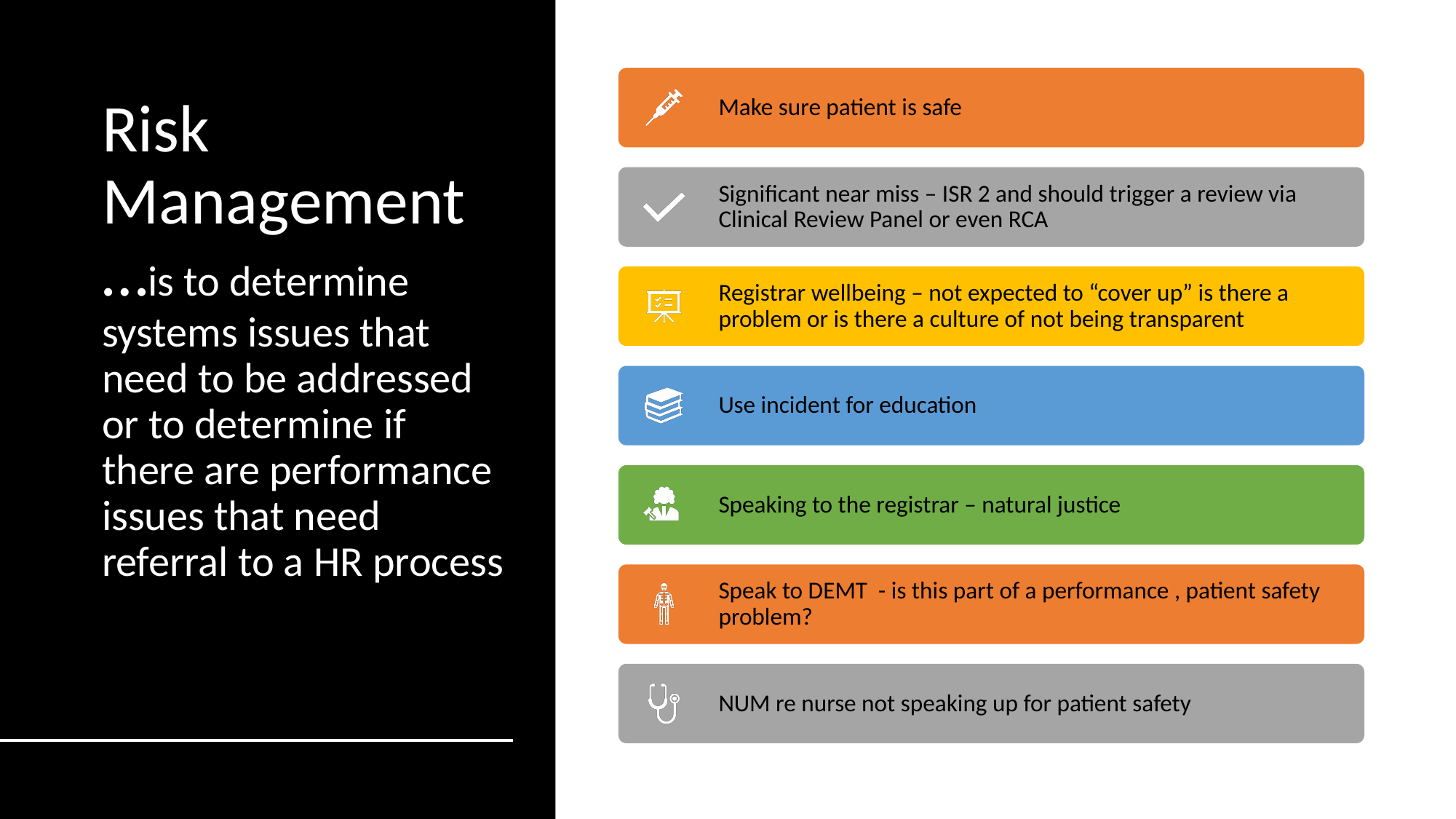

# Risk Management …is to determine systems issues that need to be addressed or to determine if there are performance issues that need referral to a HR process
Make sure patient is safe
Significant near miss – ISR 2 and should trigger a review via Clinical Review Panel or even RCA
Registrar wellbeing – not expected to “cover up” is there a problem or is there a culture of not being transparent
Use incident for education
Speaking to the registrar – natural justice
Speak to DEMT  - is this part of a performance , patient safety problem?
NUM re nurse not speaking up for patient safety